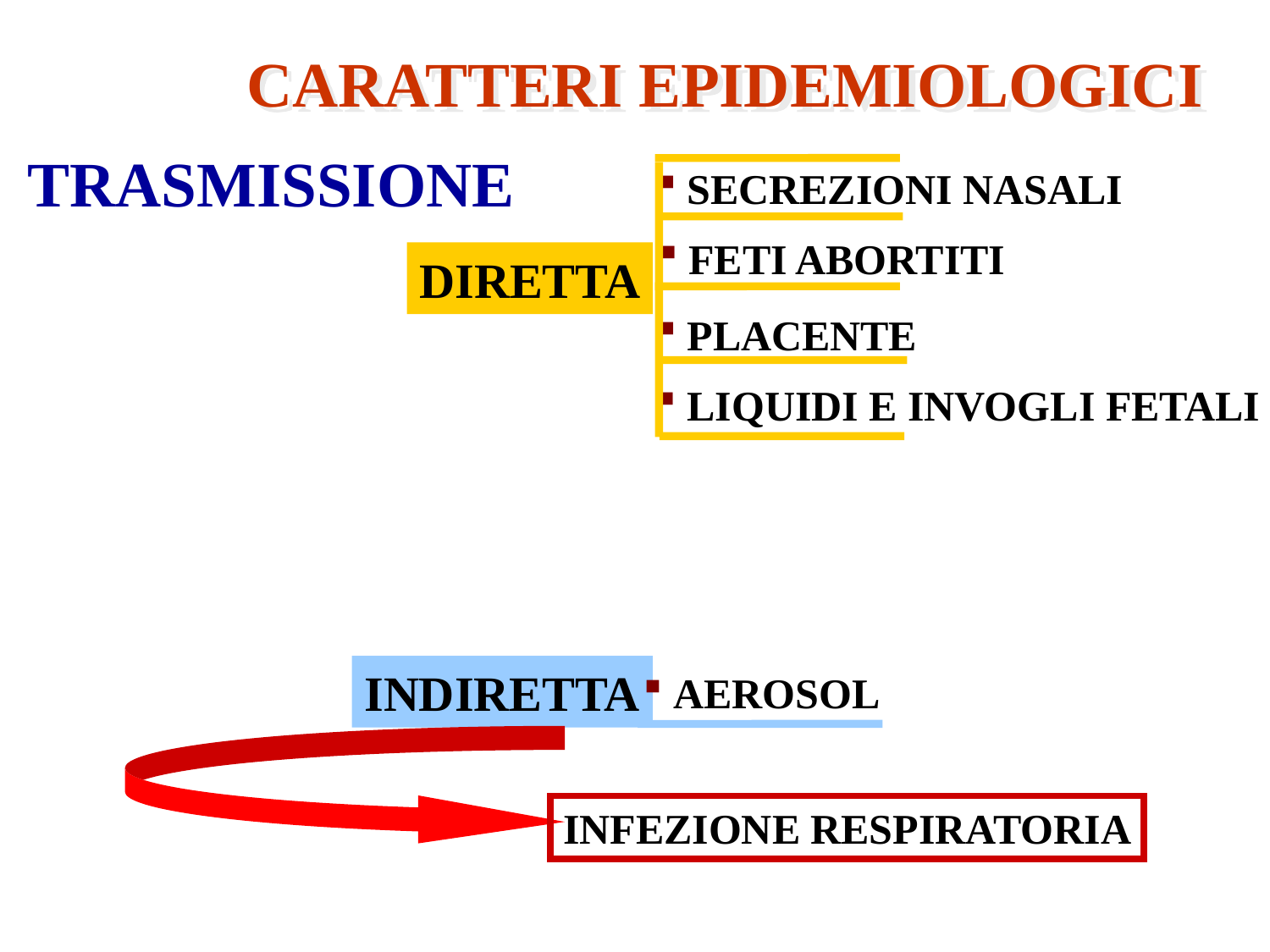

CARATTERI EPIDEMIOLOGICI

TRASMISSIONE
SECREZIONI NASALI

FETI ABORTITI

DIRETTA
PLACENTE

LIQUIDI E INVOGLI FETALI

INDIRETTA
AEROSOL

INFEZIONE RESPIRATORIA